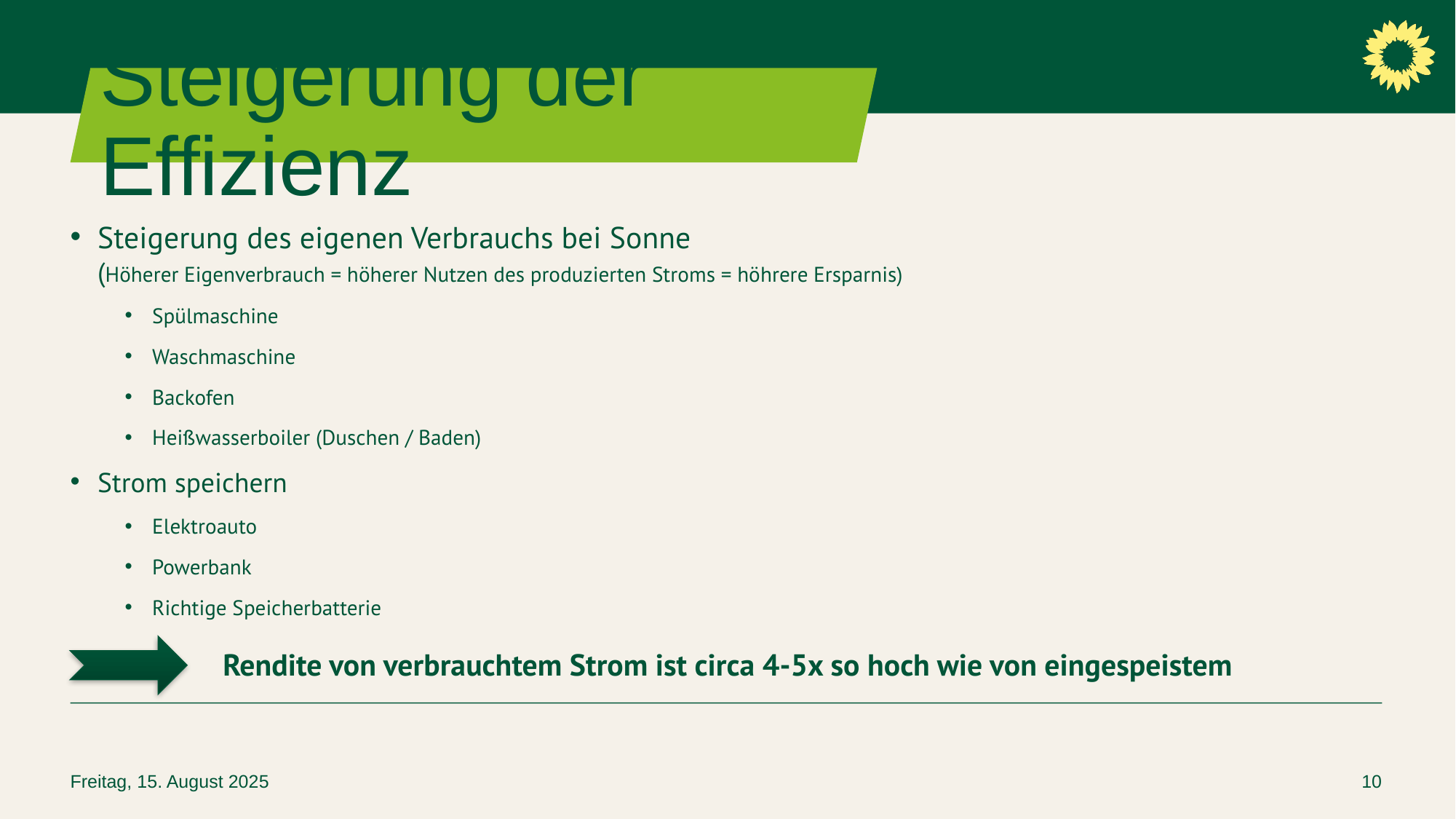

# Steigerung der Effizienz
Steigerung des eigenen Verbrauchs bei Sonne
(Höherer Eigenverbrauch = höherer Nutzen des produzierten Stroms = höhrere Ersparnis)
Spülmaschine
Waschmaschine
Backofen
Heißwasserboiler (Duschen / Baden)
Strom speichern
Elektroauto
Powerbank
Richtige Speicherbatterie

Rendite von verbrauchtem Strom ist circa 4-5x so hoch wie von eingespeistem
Freitag, 15. August 2025
10